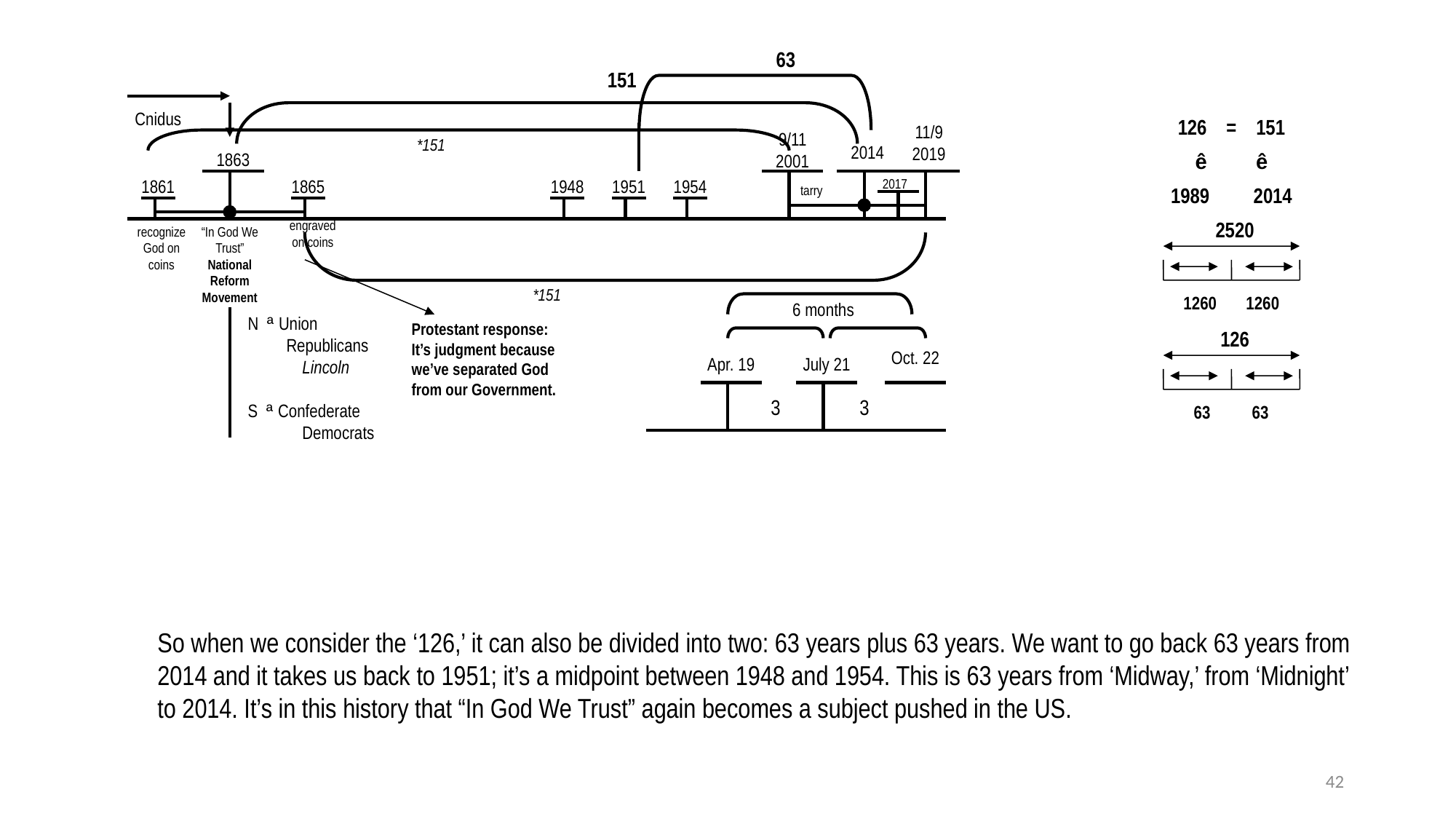

63

151

Cnidus

11/9
2019

9/11
2001
*151
2014
1863
1861

1865
1948
1951
1954

2017

tarry

engraved on coins
recognize
God on coins

“In God We Trust”
National Reform Movement

*151

6 months

N  ª Union
         Republicans
             Lincoln

S  ª Confederate
             Democrats
Protestant response: It’s judgment because we’ve separated God from our Government.
Oct. 22
Apr. 19
July 21

3
3

126    =    151

ê          ê

1989         2014

2520

1260       1260
126

63          63
So when we consider the ‘126,’ it can also be divided into two: 63 years plus 63 years. We want to go back 63 years from 2014 and it takes us back to 1951; it’s a midpoint between 1948 and 1954. This is 63 years from ‘Midway,’ from ‘Midnight’ to 2014. It’s in this history that “In God We Trust” again becomes a subject pushed in the US.
42